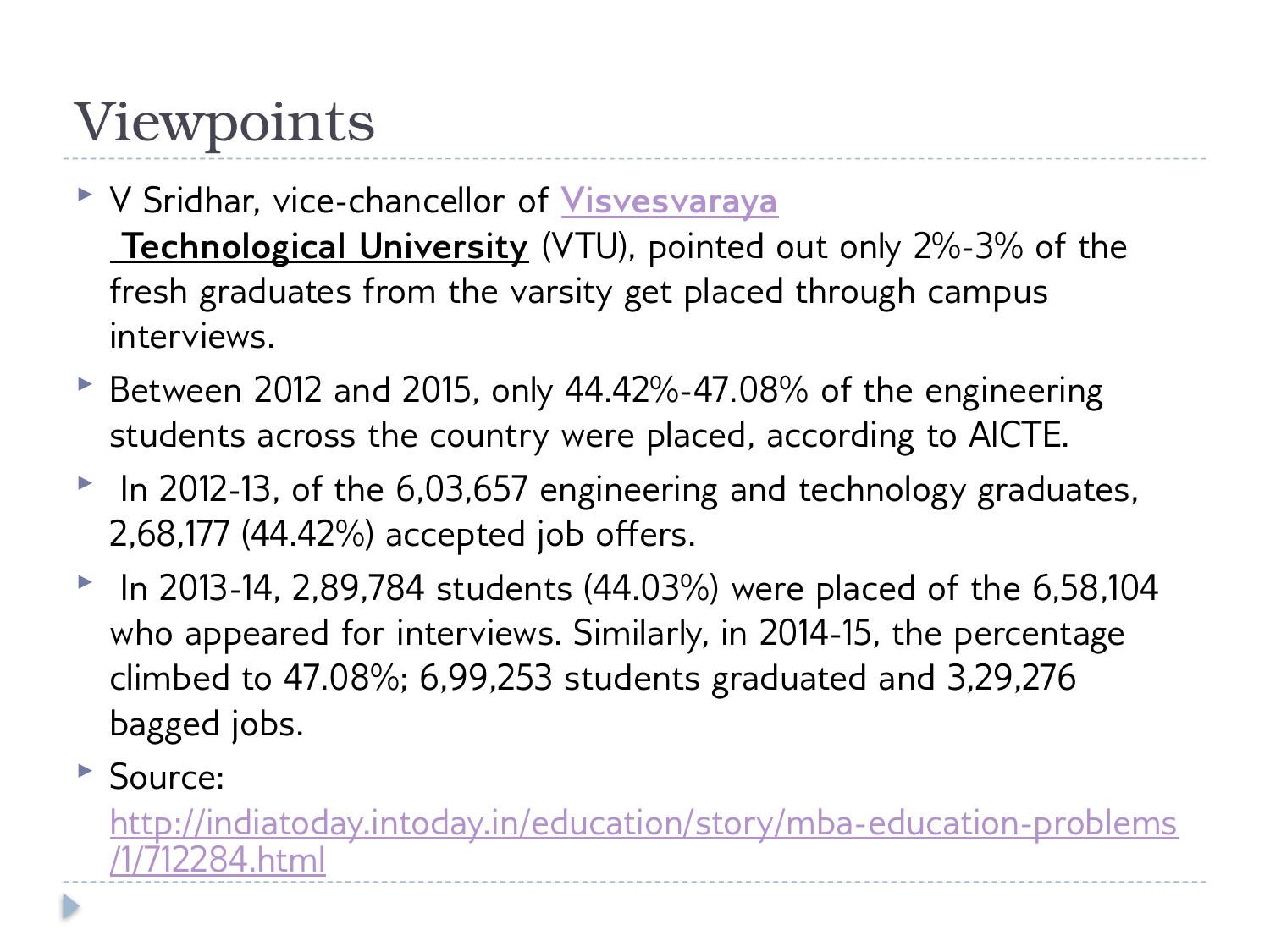

# Viewpoints
V Sridhar, vice-chancellor of Visvesvaraya Technological University (VTU), pointed out only 2%-3% of the fresh graduates from the varsity get placed through campus interviews.
Between 2012 and 2015, only 44.42%-47.08% of the engineering students across the country were placed, according to AICTE.
 In 2012-13, of the 6,03,657 engineering and technology graduates, 2,68,177 (44.42%) accepted job offers.
 In 2013-14, 2,89,784 students (44.03%) were placed of the 6,58,104 who appeared for interviews. Similarly, in 2014-15, the percentage climbed to 47.08%; 6,99,253 students graduated and 3,29,276 bagged jobs.
Source: http://indiatoday.intoday.in/education/story/mba-education-problems/1/712284.html